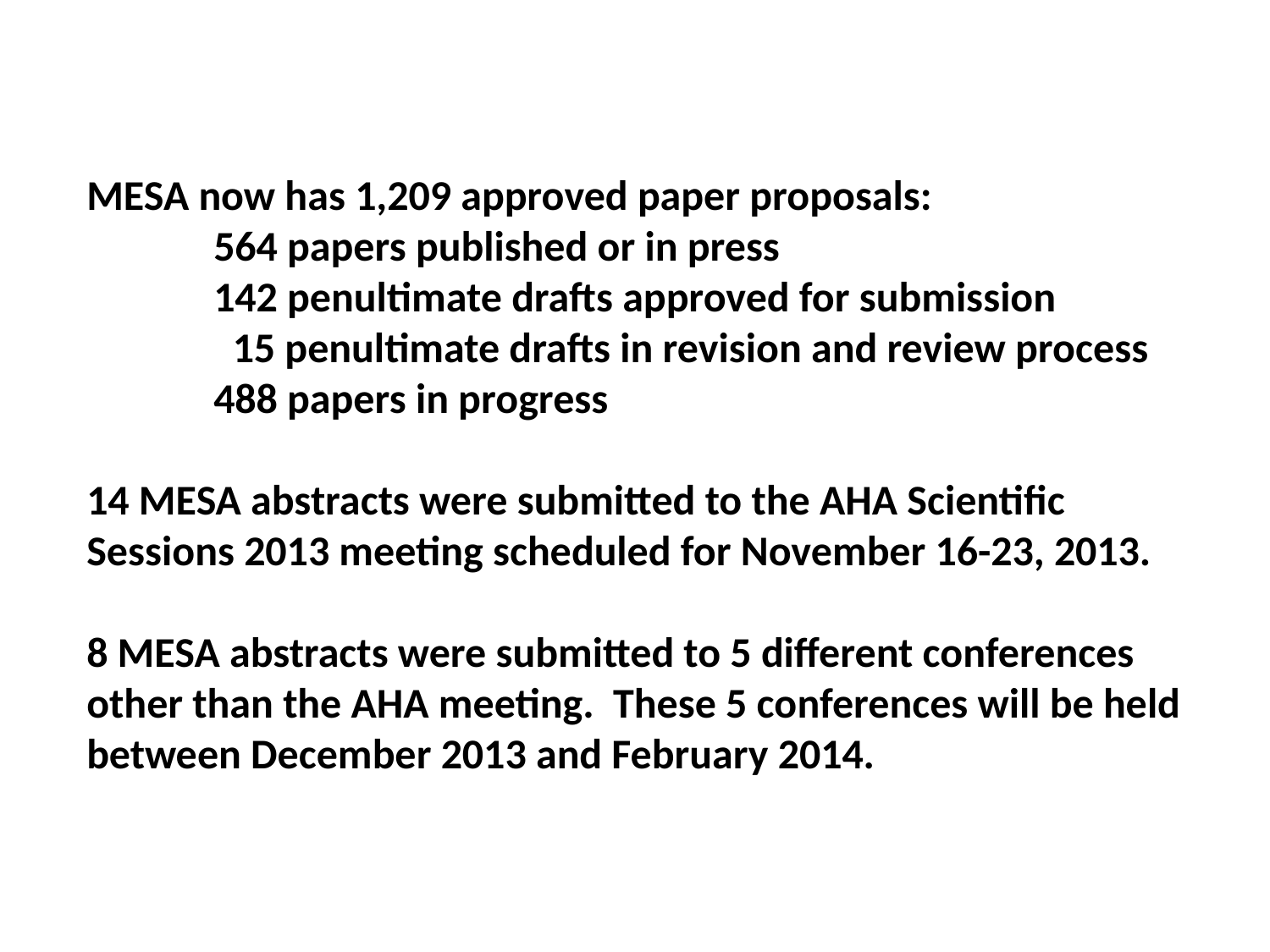

MESA now has 1,209 approved paper proposals:
	564 papers published or in press
	142 penultimate drafts approved for submission
	  15 penultimate drafts in revision and review process
	488 papers in progress

14 MESA abstracts were submitted to the AHA Scientific Sessions 2013 meeting scheduled for November 16-23, 2013.

8 MESA abstracts were submitted to 5 different conferences other than the AHA meeting.  These 5 conferences will be held between December 2013 and February 2014.